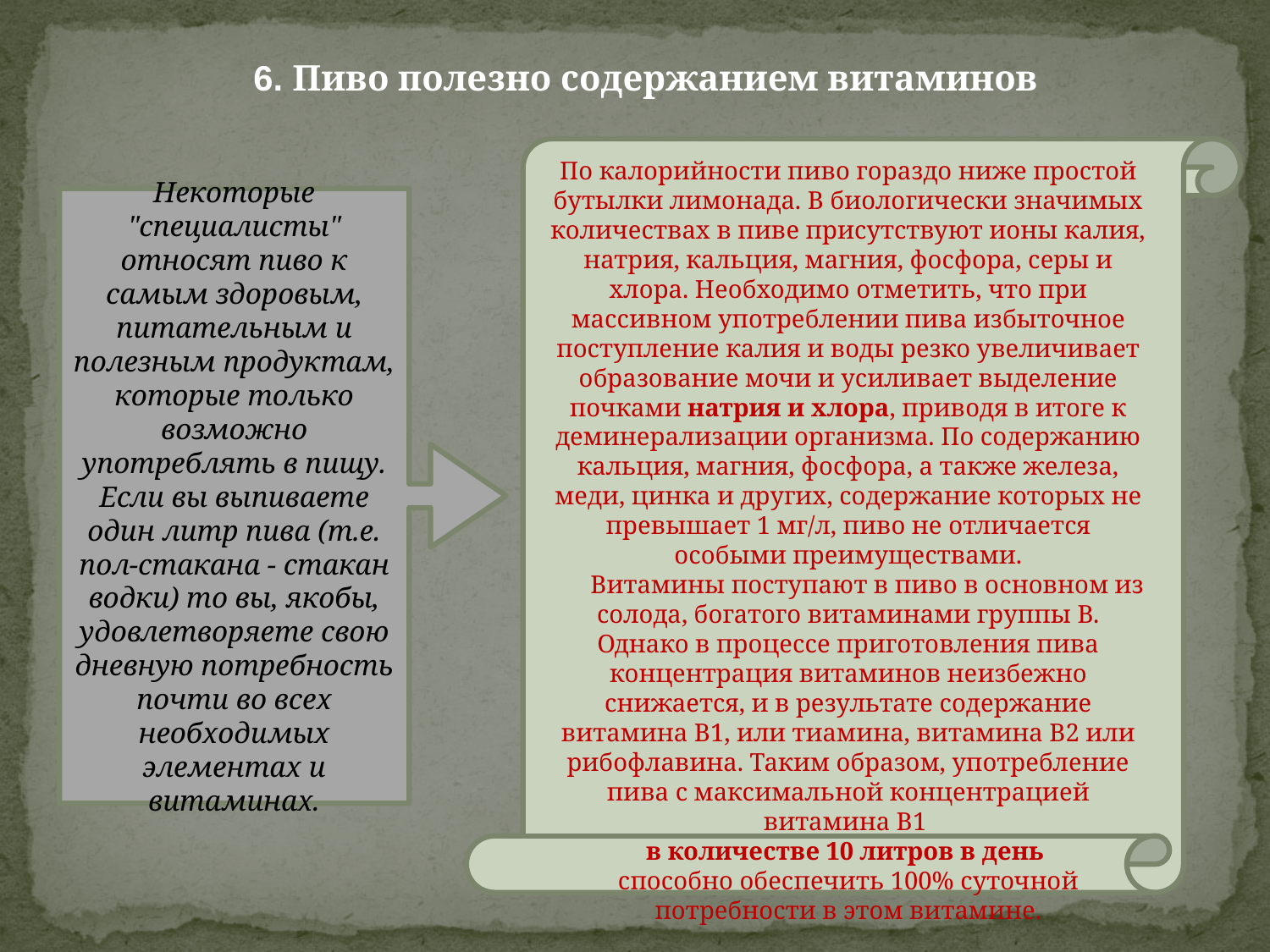

6. Пиво полезно содержанием витаминов

По калорийности пиво гораздо ниже простой бутылки лимонада. В биологически значимых количествах в пиве присутствуют ионы калия, натрия, кальция, магния, фосфора, серы и хлора. Необходимо отметить, что при массивном употреблении пива избыточное поступление калия и воды резко увеличивает образование мочи и усиливает выделение почками натрия и хлора, приводя в итоге к деминерализации организма. По содержанию кальция, магния, фосфора, а также железа, меди, цинка и других, содержание которых не превышает 1 мг/л, пиво не отличается особыми преимуществами.
      Витамины поступают в пиво в основном из солода, богатого витаминами группы В. Однако в процессе приготовления пива концентрация витаминов неизбежно снижается, и в результате содержание витамина В1, или тиамина, витамина В2 или рибофлавина. Таким образом, употребление пива с максимальной концентрацией витамина В1
в количестве 10 литров в день
способно обеспечить 100% суточной потребности в этом витамине.
Некоторые "специалисты" относят пиво к самым здоровым, питательным и полезным продуктам, которые только возможно употреблять в пищу. Если вы выпиваете один литр пива (т.е. пол-стакана - стакан водки) то вы, якобы, удовлетворяете свою дневную потребность почти во всех необходимых элементах и витаминах.